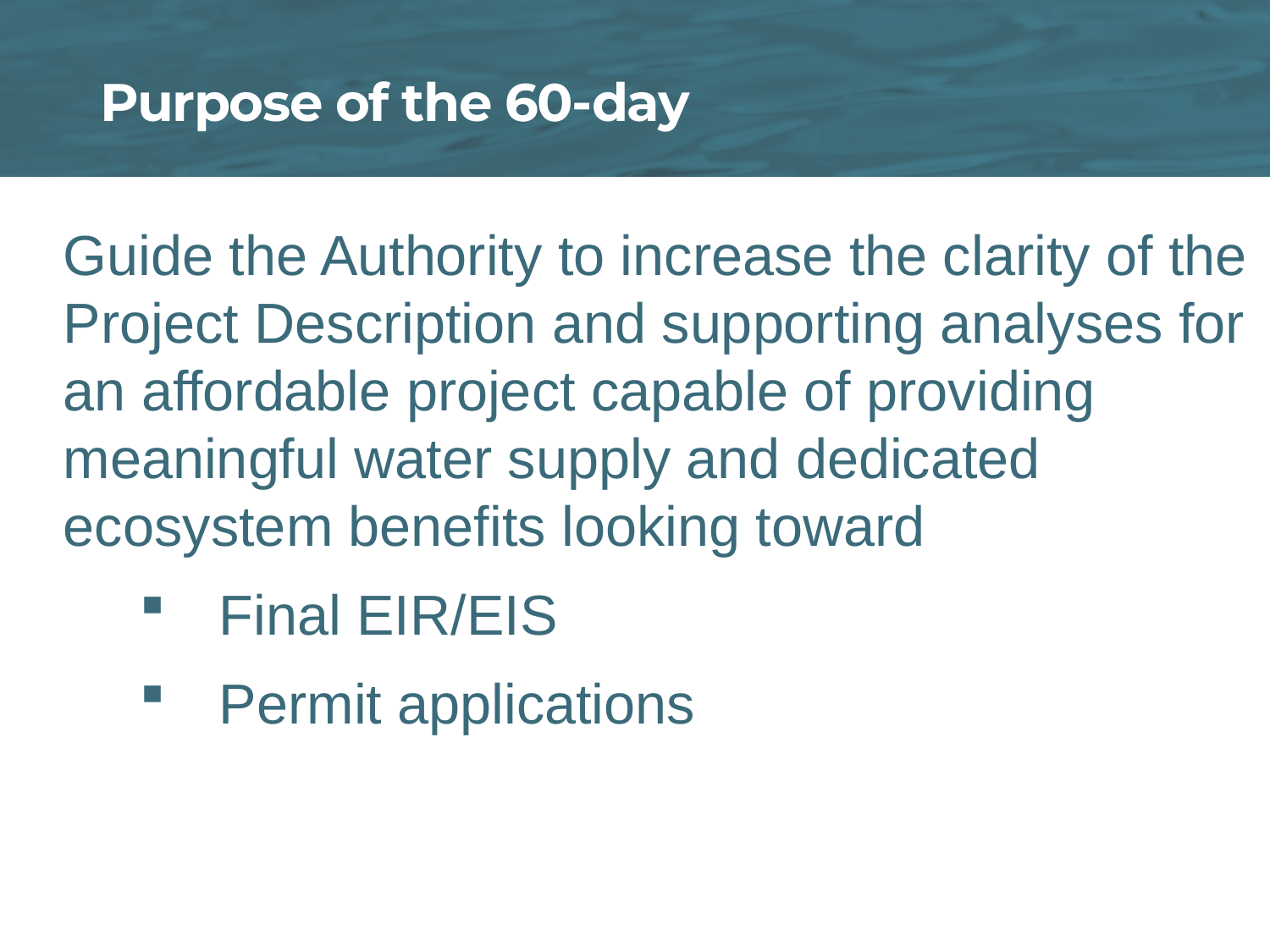

# Purpose of the 60-day
Guide the Authority to increase the clarity of the Project Description and supporting analyses for an affordable project capable of providing meaningful water supply and dedicated ecosystem benefits looking toward
Final EIR/EIS
Permit applications